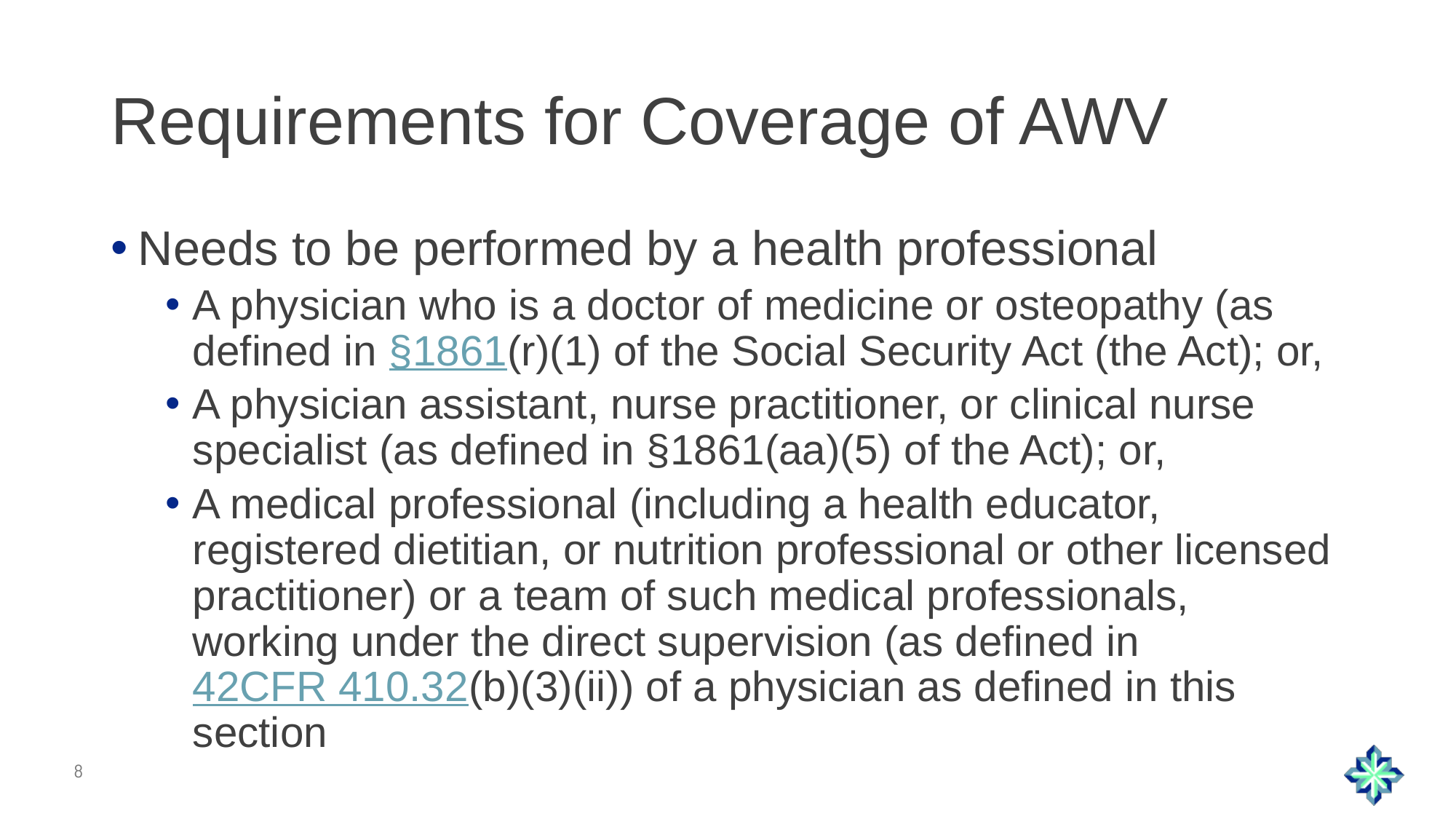

# Requirements for Coverage of AWV
Needs to be performed by a health professional
A physician who is a doctor of medicine or osteopathy (as defined in §1861(r)(1) of the Social Security Act (the Act); or,
A physician assistant, nurse practitioner, or clinical nurse specialist (as defined in §1861(aa)(5) of the Act); or,
A medical professional (including a health educator, registered dietitian, or nutrition professional or other licensed practitioner) or a team of such medical professionals, working under the direct supervision (as defined in 42CFR 410.32(b)(3)(ii)) of a physician as defined in this section